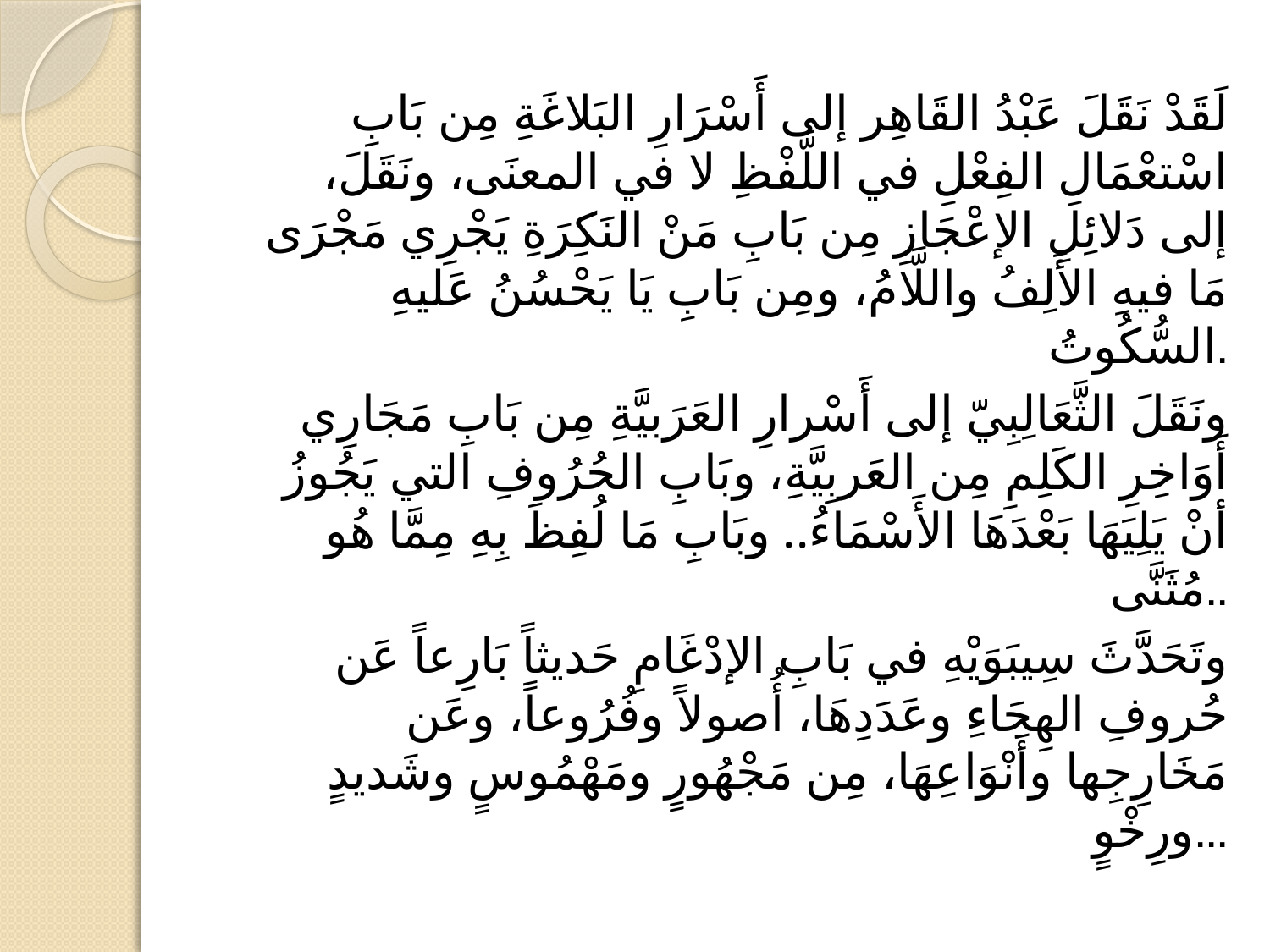

#
لَقَدْ نَقَلَ عَبْدُ القَاهِر إلى أَسْرَارِ البَلاغَةِ مِن بَابِ اسْتعْمَالِ الفِعْلِ في اللَّفْظِ لا في المعنَى، ونَقَلَ، إلى دَلائِلِ الإعْجَازِ مِن بَابِ مَنْ النَكِرَةِ يَجْرِي مَجْرَى مَا فيهِ الأَلِفُ واللَّامُ، ومِن بَابِ يَا يَحْسُنُ عَليهِ السُّكُوتُ.
ونَقَلَ الثَّعَالِبِيّ إلى أَسْرارِ العَرَبيَّةِ مِن بَابِ مَجَارِي أَوَاخِرِ الكَلِمِ مِن العَربِيَّةِ، وبَابِ الحُرُوفِ التي يَجُوزُ أنْ يَلِيَهَا بَعْدَهَا الأَسْمَاءُ.. وبَابِ مَا لُفِظَ بِهِ مِمَّا هُو مُثَنَّى..
وتَحَدَّثَ سِيبَوَيْهِ في بَابِ الإدْغَامِ حَديثاً بَارِعاً عَن حُروفِ الهِجَاءِ وعَدَدِهَا، أُصولاً وفُرُوعاً، وعَن مَخَارِجِها وأَنْوَاعِهَا، مِن مَجْهُورٍ ومَهْمُوسٍ وشَديدٍ ورِخْوٍ...